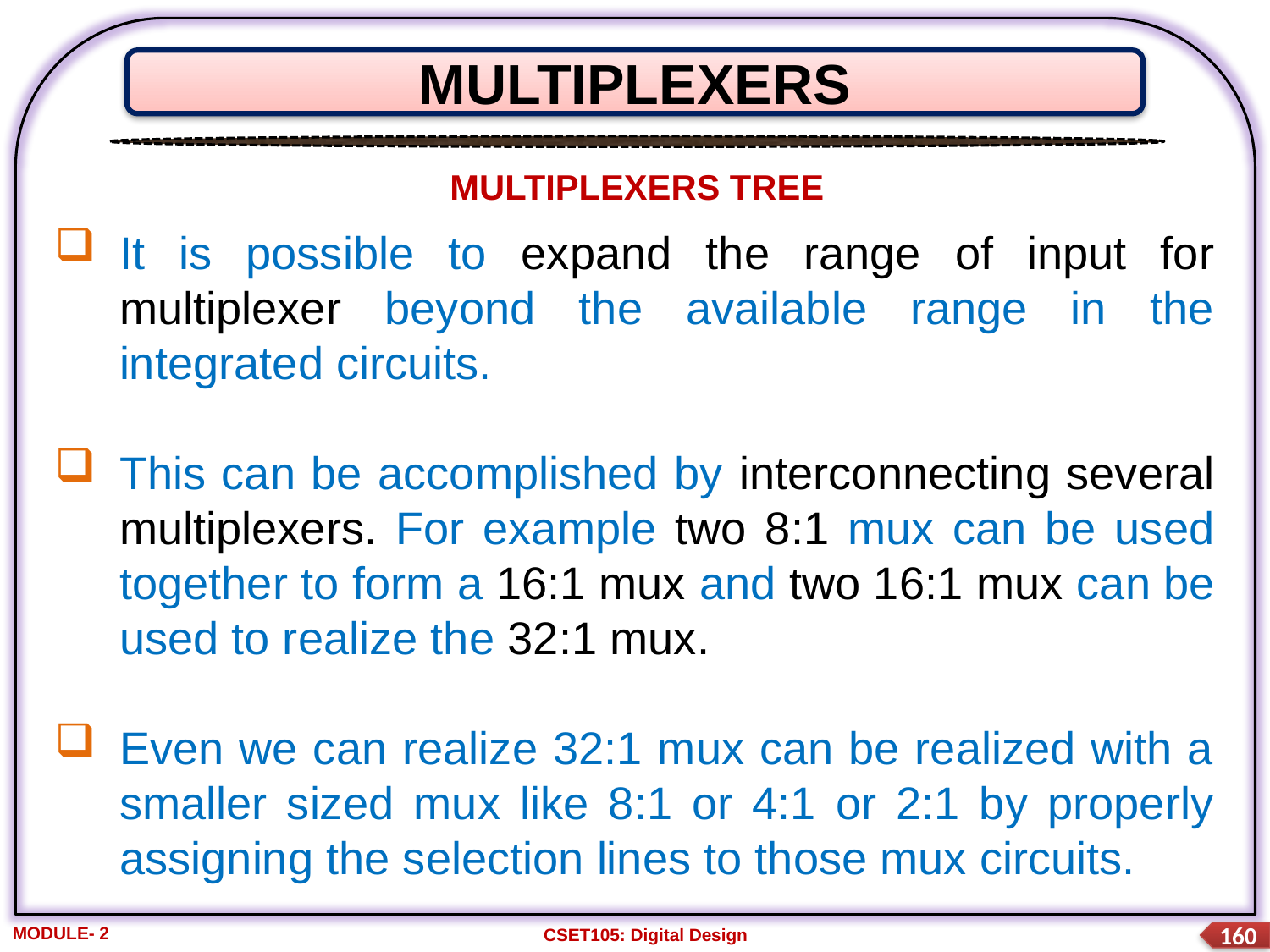

MULTIPLEXERS

MULTIPLEXERS TREE
It is possible to expand the range of input for multiplexer beyond the available range in the integrated circuits.

This can be accomplished by interconnecting several multiplexers. For example two 8:1 mux can be used together to form a 16:1 mux and two 16:1 mux can be used to realize the 32:1 mux.

Even we can realize 32:1 mux can be realized with a smaller sized mux like 8:1 or 4:1 or 2:1 by properly assigning the selection lines to those mux circuits.
MODULE- 2
CSET105: Digital Design
160